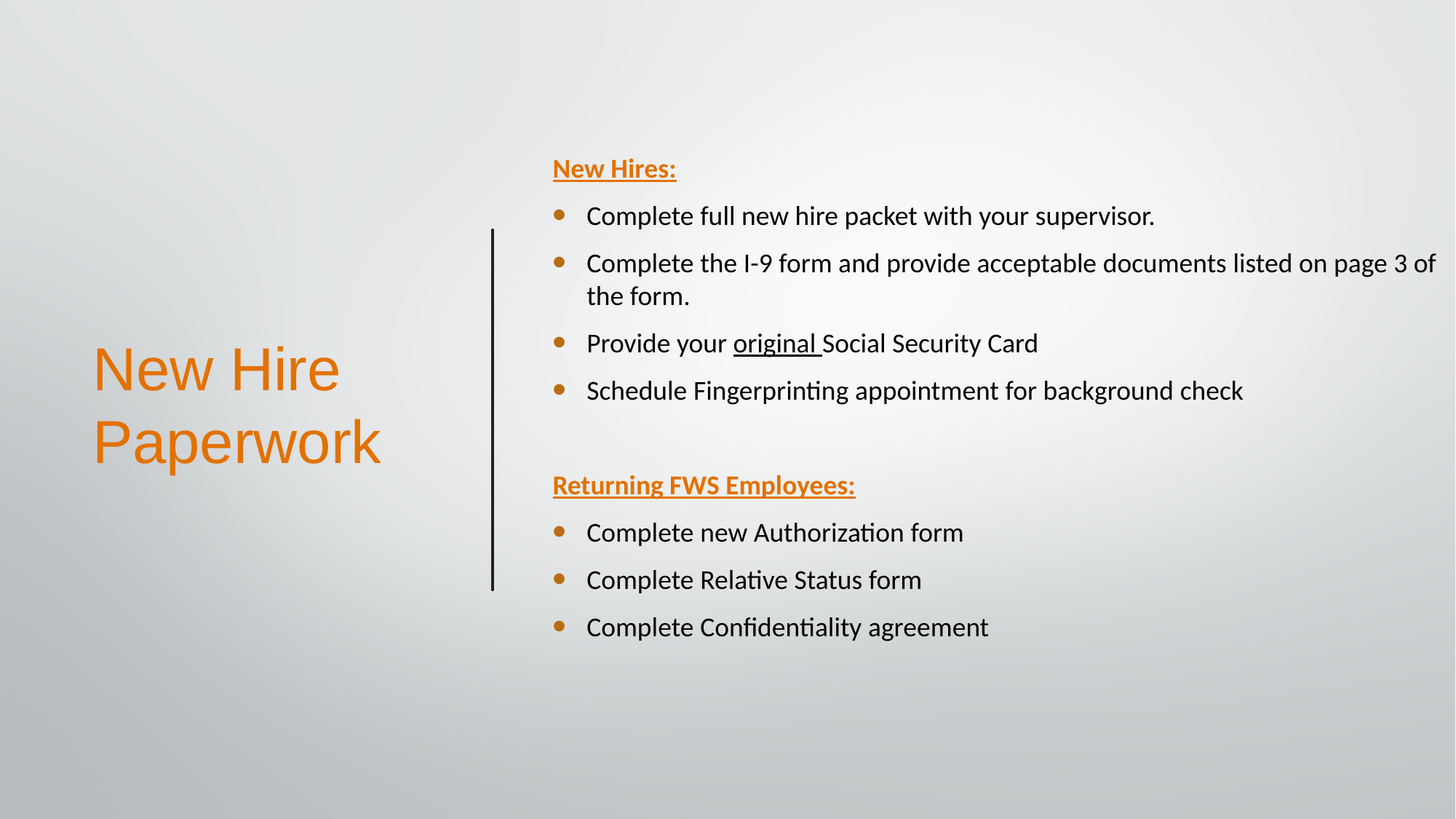

# New Hire Paperwork

New Hires:
Complete full new hire packet with your supervisor.
Complete the I-9 form and provide acceptable documents listed on page 3 of the form.
Provide your original Social Security Card
Schedule Fingerprinting appointment for background check

Returning FWS Employees:
Complete new Authorization form
Complete Relative Status form
Complete Confidentiality agreement